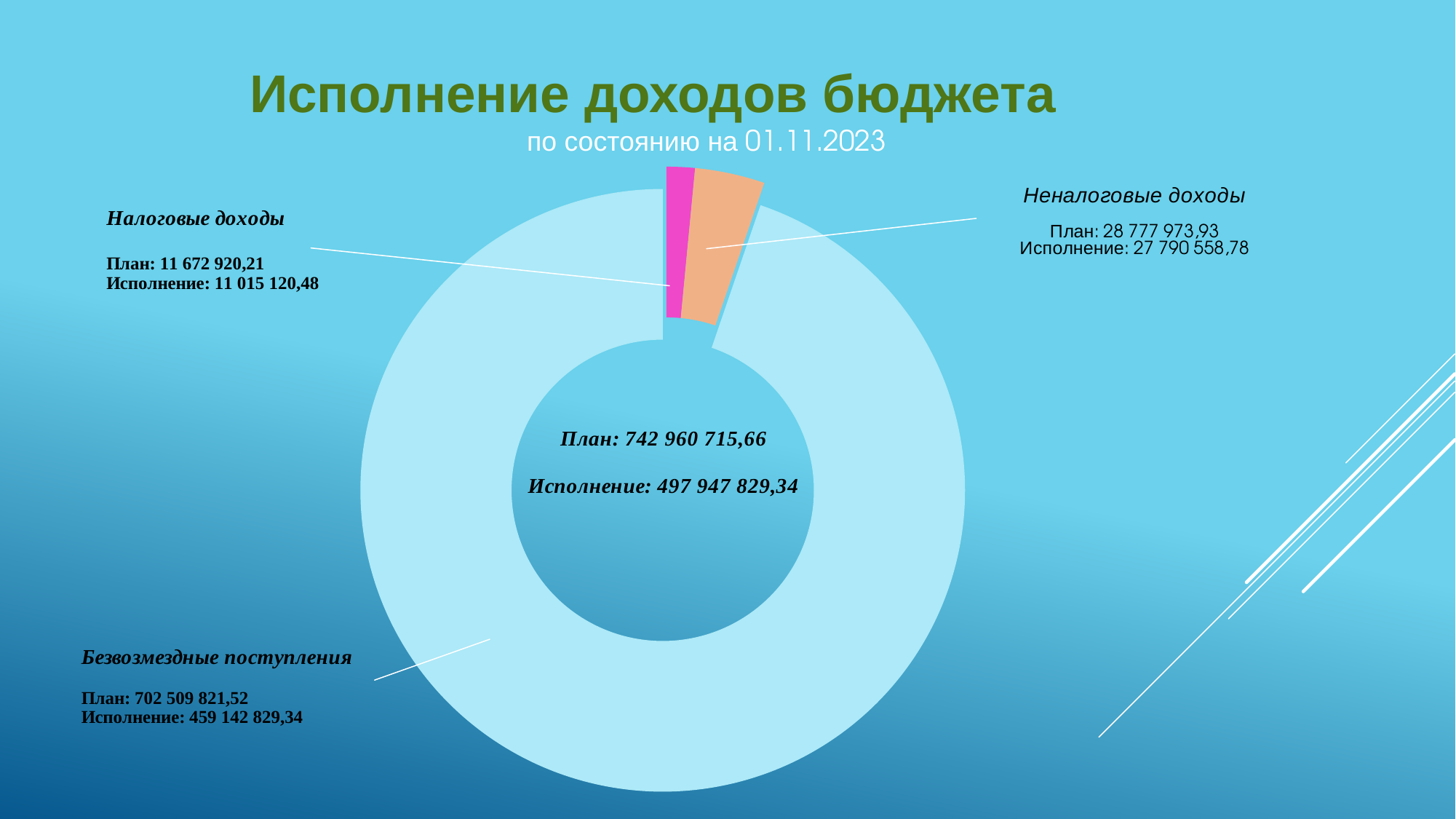

### Chart

| Category | Столбец1 |
|---|---|
| Налоговые доходы | 11672920.21 |
| Неналоговые доходы | 28777973.93 |
| Безвозмездные поступления | 730577721.52 |
Исполнение доходов бюджета
по состоянию на 01.11.2023